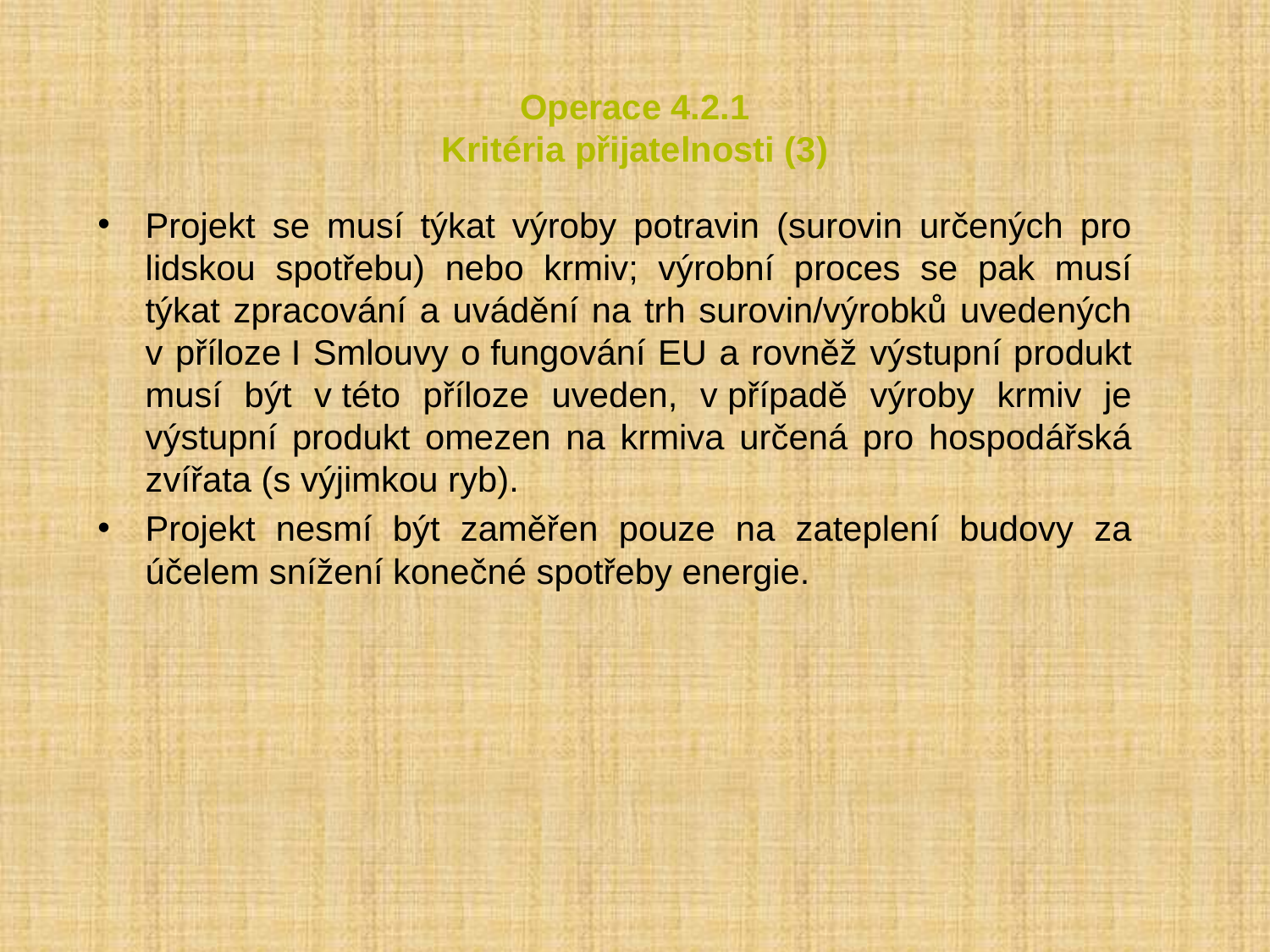

# Operace 4.2.1 Kritéria přijatelnosti (3)
Projekt se musí týkat výroby potravin (surovin určených pro lidskou spotřebu) nebo krmiv; výrobní proces se pak musí týkat zpracování a uvádění na trh surovin/výrobků uvedených v příloze I Smlouvy o fungování EU a rovněž výstupní produkt musí být v této příloze uveden, v případě výroby krmiv je výstupní produkt omezen na krmiva určená pro hospodářská zvířata (s výjimkou ryb).
Projekt nesmí být zaměřen pouze na zateplení budovy za účelem snížení konečné spotřeby energie.